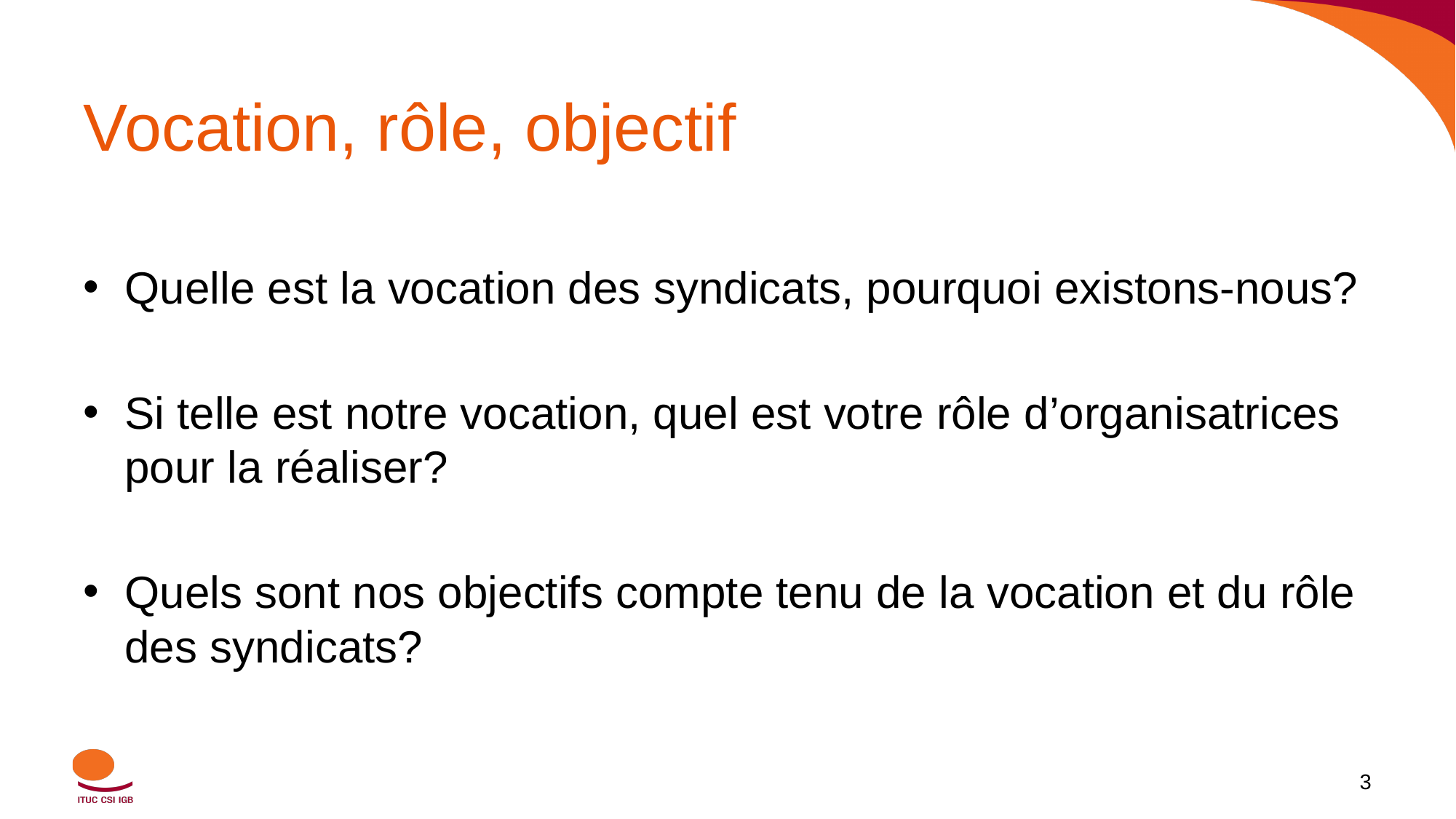

# Vocation, rôle, objectif

Quelle est la vocation des syndicats, pourquoi existons-nous?

Si telle est notre vocation, quel est votre rôle d’organisatrices pour la réaliser?

Quels sont nos objectifs compte tenu de la vocation et du rôle des syndicats?
3